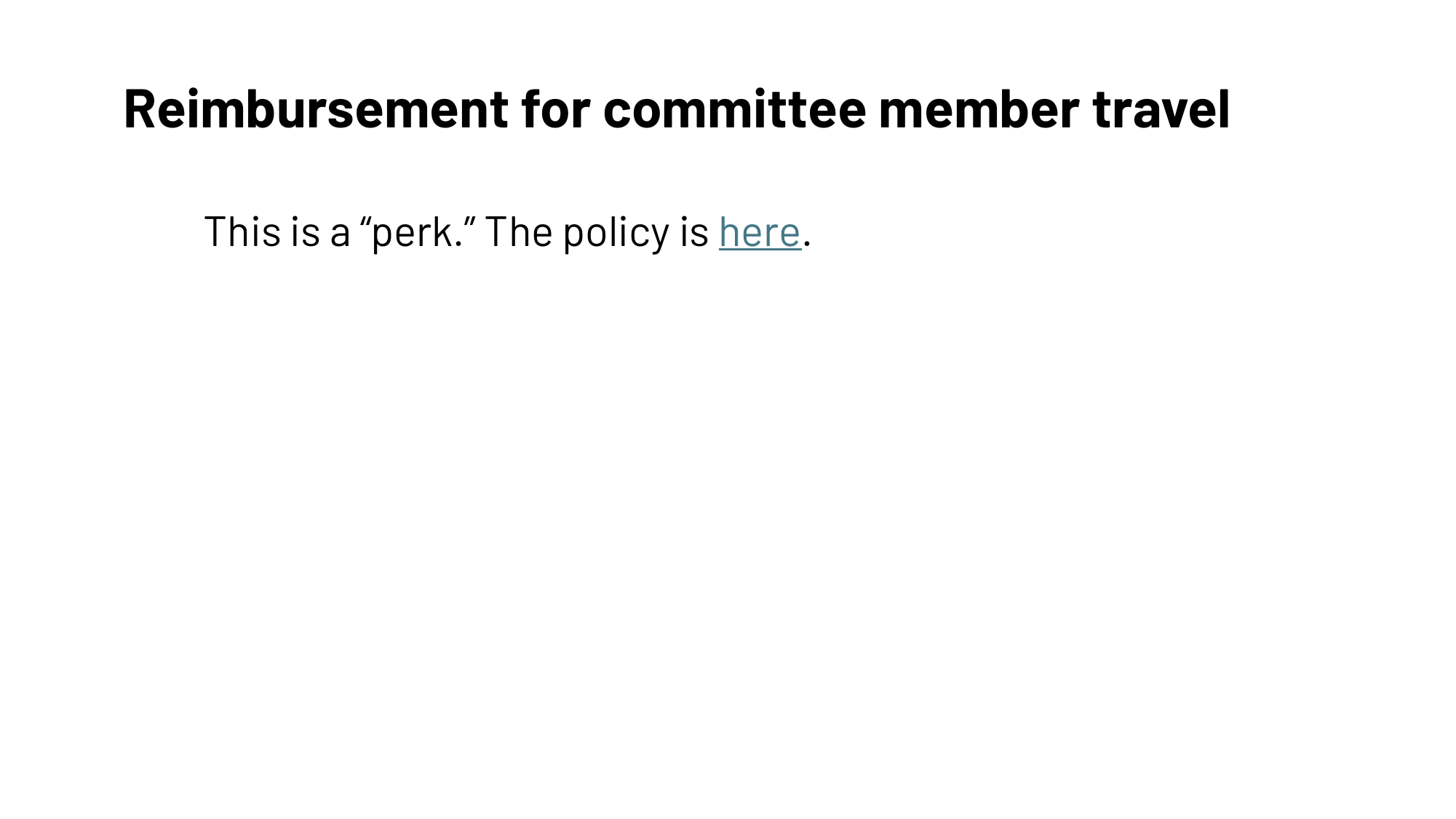

Reimbursement for committee member travel
This is a “perk.” The policy is here.